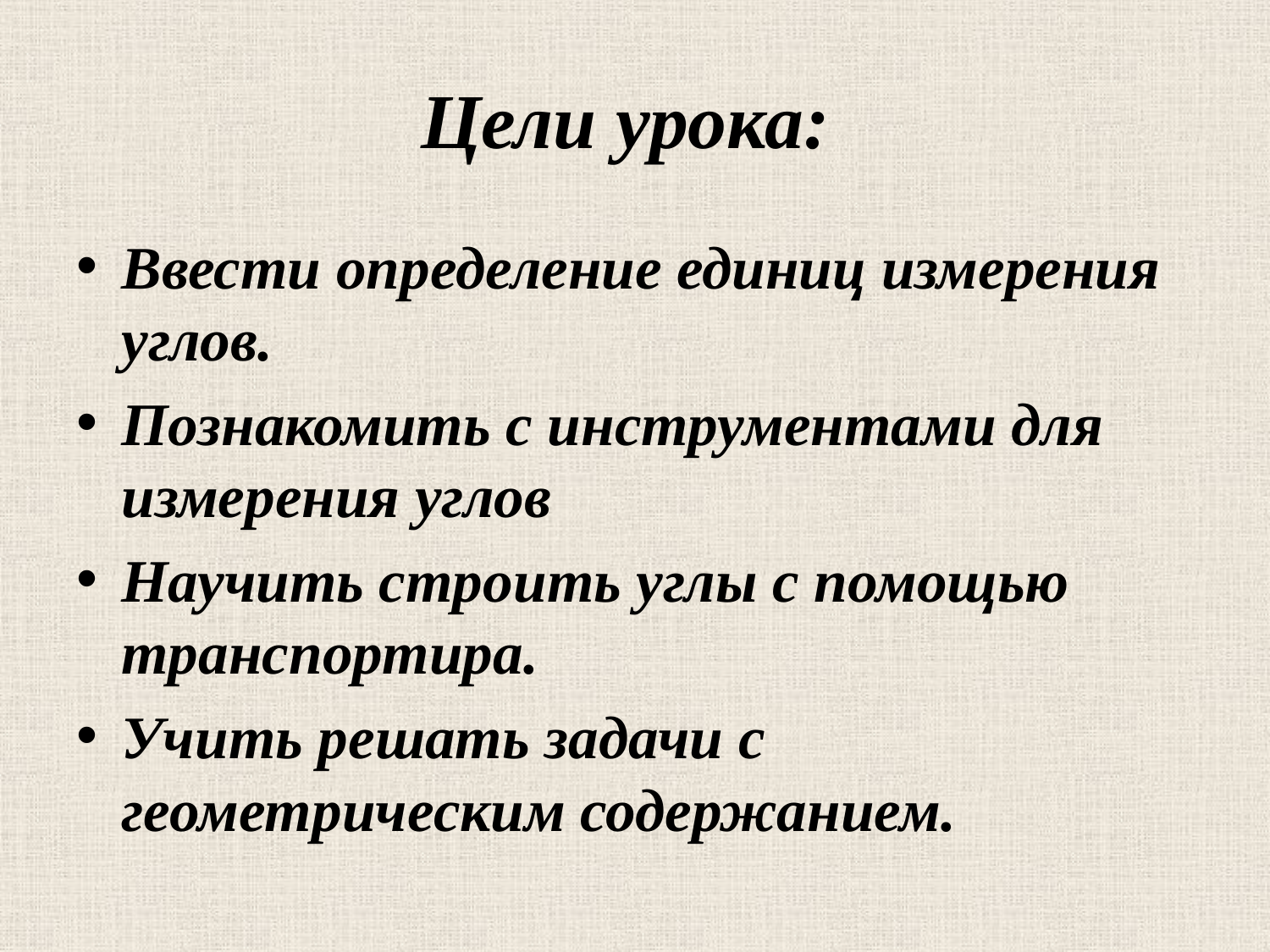

# Цели урока:
Ввести определение единиц измерения углов.
Познакомить с инструментами для измерения углов
Научить строить углы с помощью транспортира.
Учить решать задачи с геометрическим содержанием.